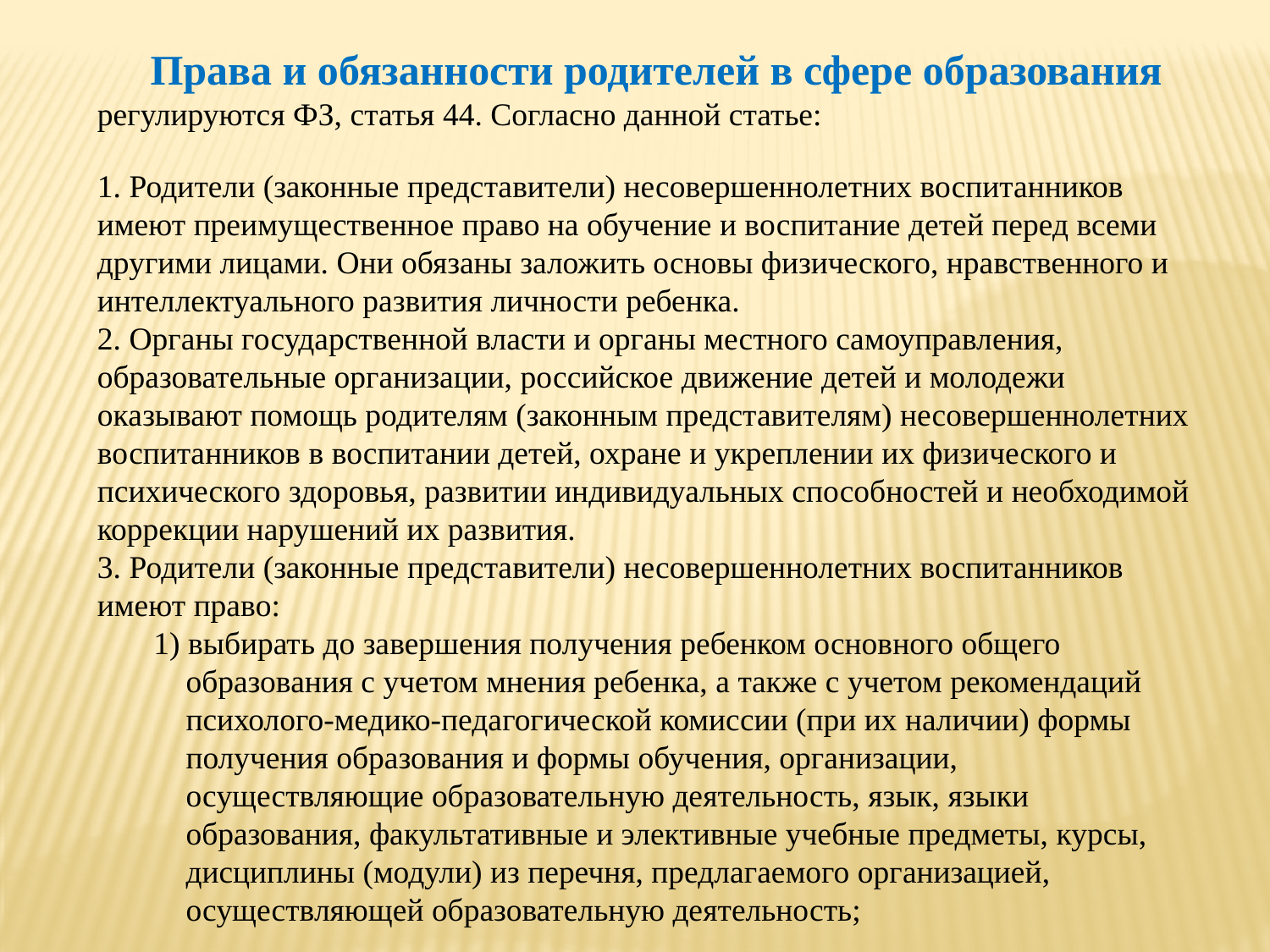

Права и обязанности родителей в сфере образования
регулируются ФЗ, статья 44. Согласно данной статье:

1. Родители (законные представители) несовершеннолетних воспитанников имеют преимущественное право на обучение и воспитание детей перед всеми другими лицами. Они обязаны заложить основы физического, нравственного и интеллектуального развития личности ребенка.
2. Органы государственной власти и органы местного самоуправления, образовательные организации, российское движение детей и молодежи оказывают помощь родителям (законным представителям) несовершеннолетних воспитанников в воспитании детей, охране и укреплении их физического и психического здоровья, развитии индивидуальных способностей и необходимой коррекции нарушений их развития.
3. Родители (законные представители) несовершеннолетних воспитанников имеют право:
       1) выбирать до завершения получения ребенком основного общего
           образования с учетом мнения ребенка, а также с учетом рекомендаций
           психолого-медико-педагогической комиссии (при их наличии) формы
           получения образования и формы обучения, организации,
           осуществляющие образовательную деятельность, язык, языки
           образования, факультативные и элективные учебные предметы, курсы,
           дисциплины (модули) из перечня, предлагаемого организацией,
           осуществляющей образовательную деятельность;